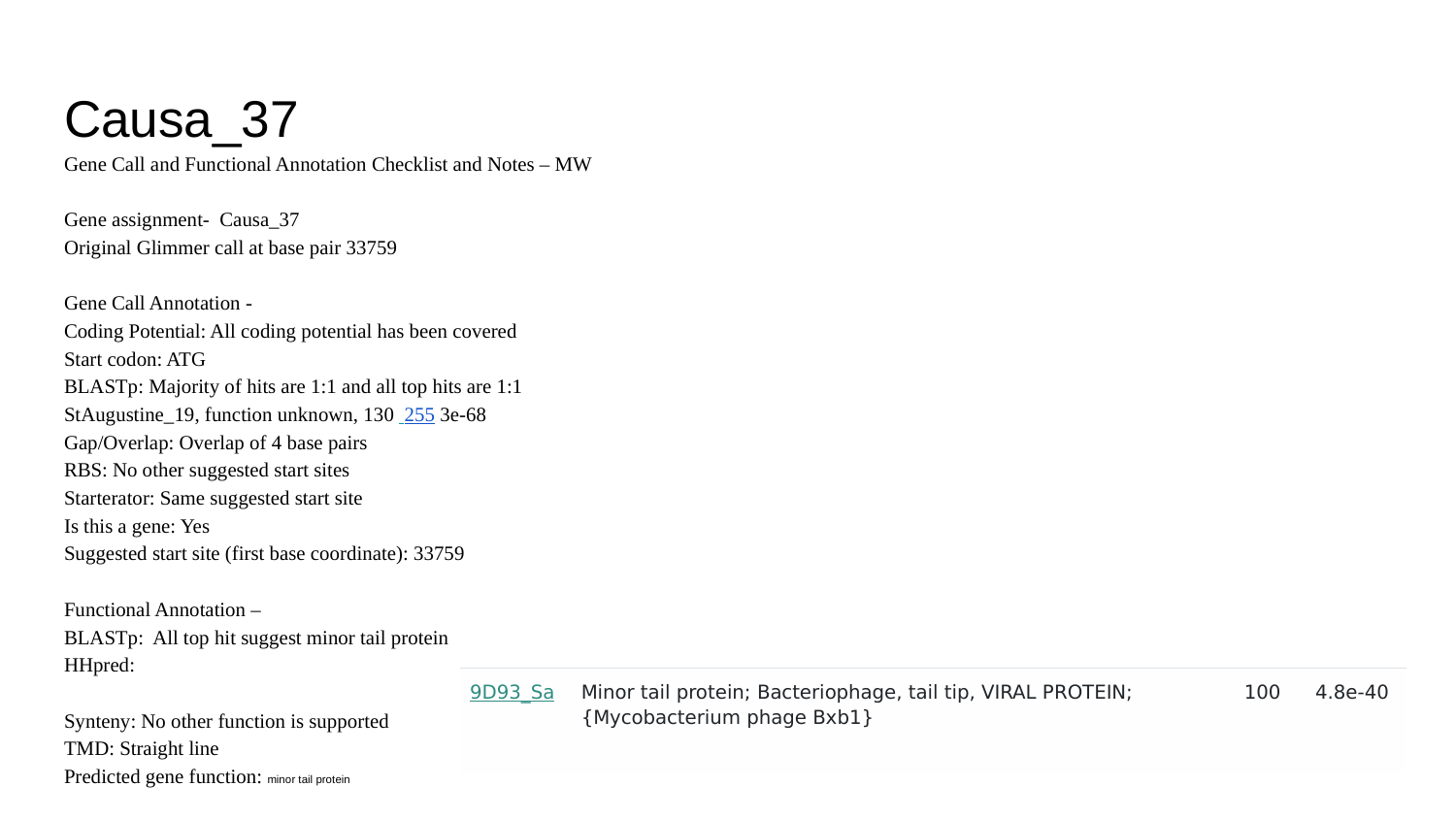

# Causa_37
Gene Call and Functional Annotation Checklist and Notes – MW

Gene assignment-  Causa_37
Original Glimmer call at base pair 33759

Gene Call Annotation -
Coding Potential: All coding potential has been covered
Start codon: ATG
BLASTp: Majority of hits are 1:1 and all top hits are 1:1
StAugustine_19, function unknown, 130  255 3e-68
Gap/Overlap: Overlap of 4 base pairs
RBS: No other suggested start sites
Starterator: Same suggested start site
Is this a gene: Yes
Suggested start site (first base coordinate): 33759

Functional Annotation –
BLASTp:  All top hit suggest minor tail protein
HHpred:

Synteny: No other function is supported
TMD: Straight line
Predicted gene function: minor tail protein
| 9D93\_Sa | Minor tail protein; Bacteriophage, tail tip, VIRAL PROTEIN;{Mycobacterium phage Bxb1} | 100 | 4.8e-40 |
| --- | --- | --- | --- |